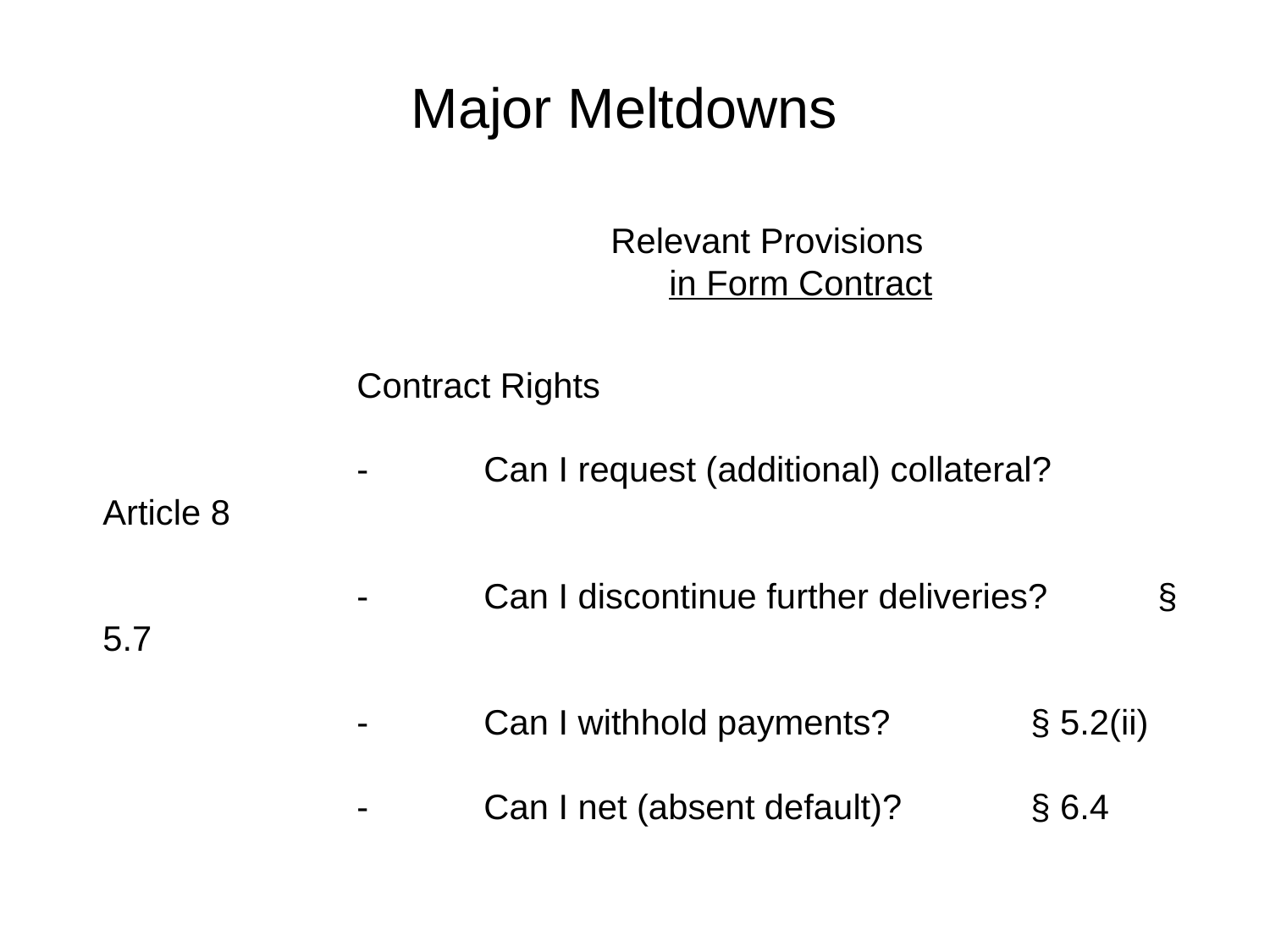

Major Meltdowns
# Relevant Provisions in Form Contract

			Contract Rights
			-	Can I request (additional) collateral?	    Article 8
			-	Can I discontinue further deliveries?	    § 5.7
			-	Can I withhold payments?	    § 5.2(ii)
			-	Can I net (absent default)?	    § 6.4